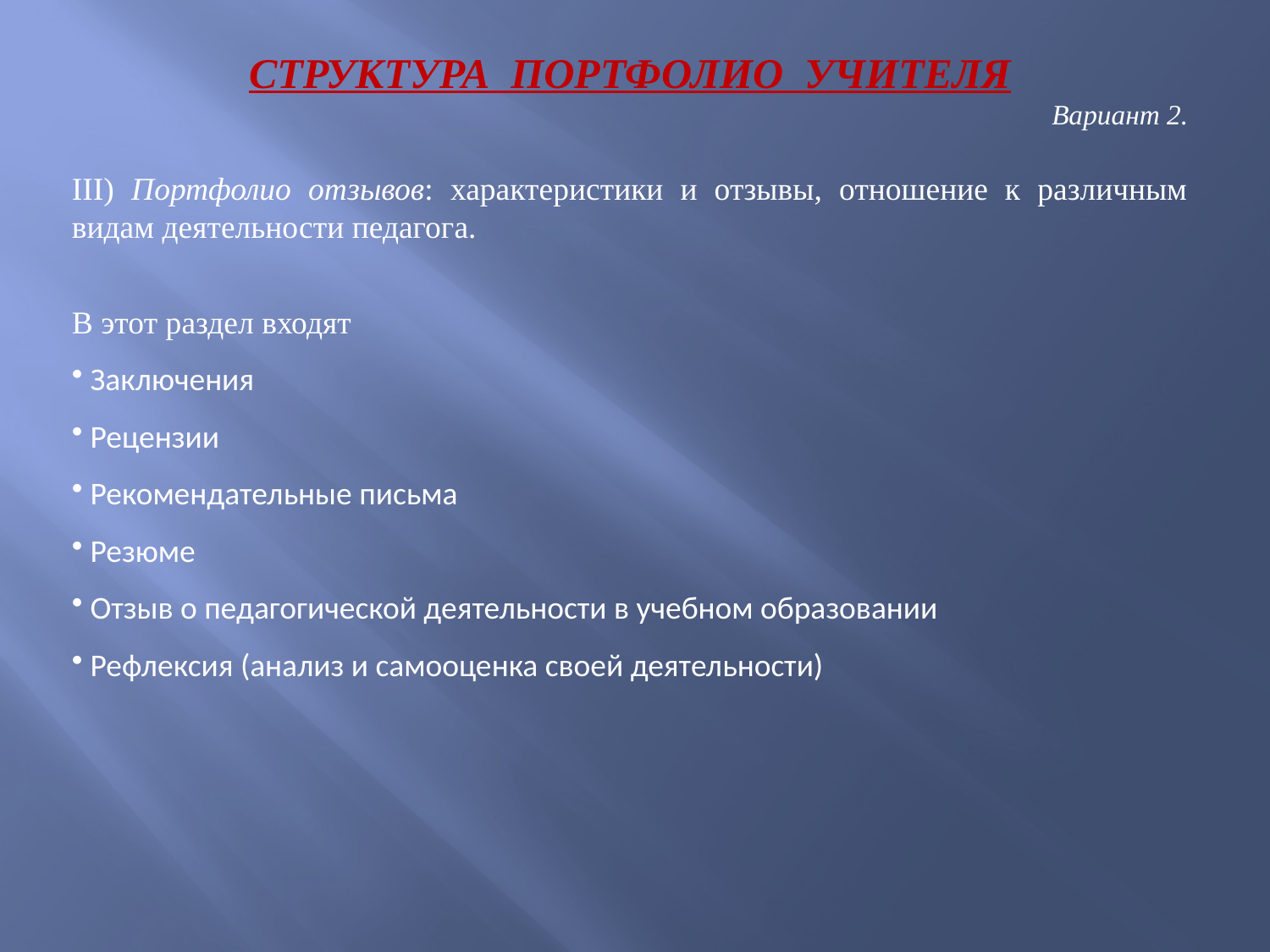

СТРУКТУРА  ПОРТФОЛИО  УЧИТЕЛЯ
Вариант 2.

III) Портфолио отзывов: характеристики и отзывы, отношение к различным видам деятельности педагога.

В этот раздел входят
 Заключения
 Рецензии
 Рекомендательные письма
 Резюме
 Отзыв о педагогической деятельности в учебном образовании
 Рефлексия (анализ и самооценка своей деятельности)